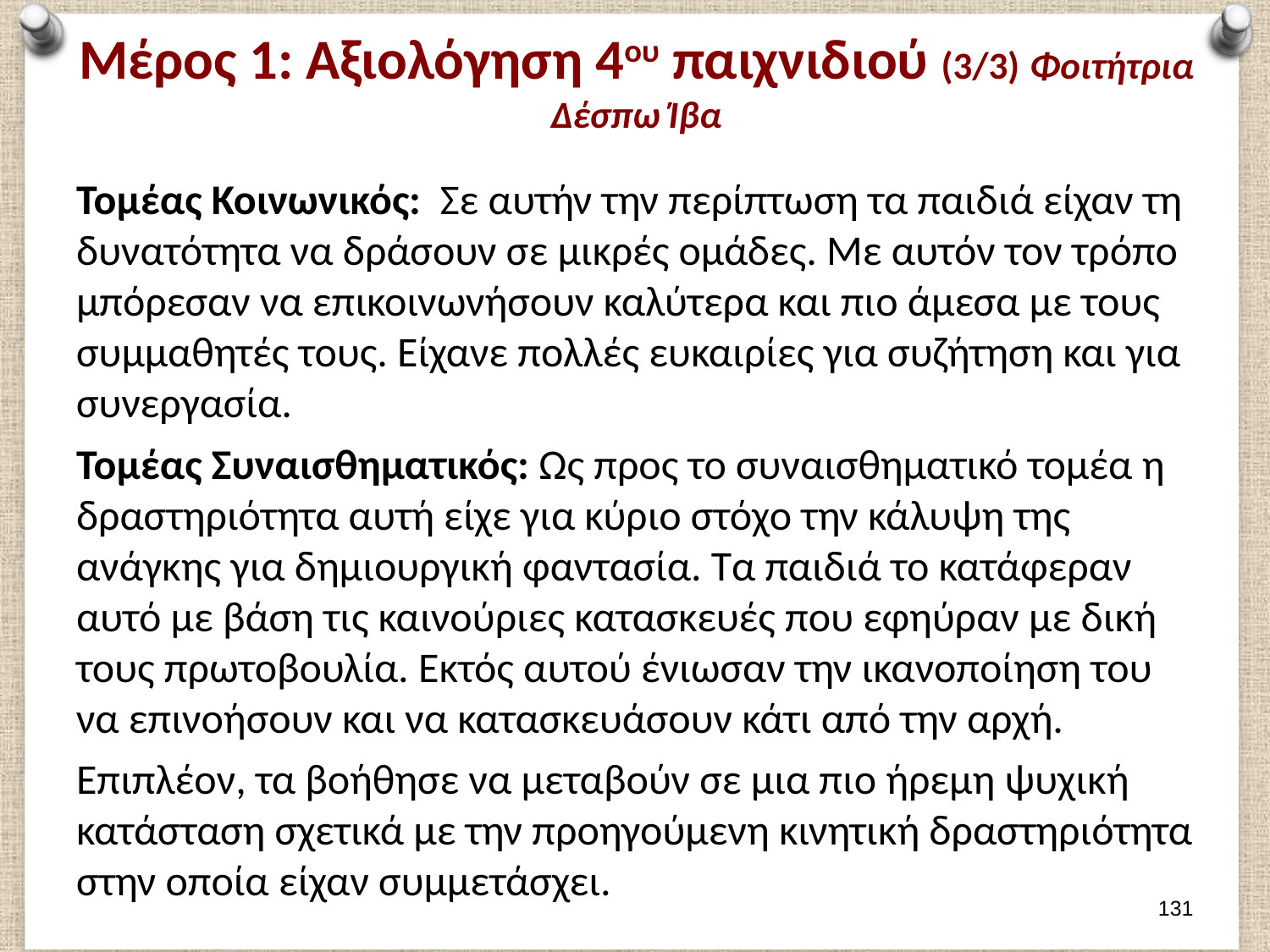

# Μέρος 1: Αξιολόγηση 4ου παιχνιδιού (3/3) Φοιτήτρια Δέσπω Ίβα
Τομέας Κοινωνικός:  Σε αυτήν την περίπτωση τα παιδιά είχαν τη δυνατότητα να δράσουν σε μικρές ομάδες. Με αυτόν τον τρόπο μπόρεσαν να επικοινωνήσουν καλύτερα και πιο άμεσα με τους συμμαθητές τους. Είχανε πολλές ευκαιρίες για συζήτηση και για συνεργασία.
Τομέας Συναισθηματικός: Ως προς το συναισθηματικό τομέα η δραστηριότητα αυτή είχε για κύριο στόχο την κάλυψη της ανάγκης για δημιουργική φαντασία. Τα παιδιά το κατάφεραν αυτό με βάση τις καινούριες κατασκευές που εφηύραν με δική τους πρωτοβουλία. Εκτός αυτού ένιωσαν την ικανοποίηση του να επινοήσουν και να κατασκευάσουν κάτι από την αρχή.
Επιπλέον, τα βοήθησε να μεταβούν σε μια πιο ήρεμη ψυχική  κατάσταση σχετικά με την προηγούμενη κινητική δραστηριότητα στην οποία είχαν συμμετάσχει.
131